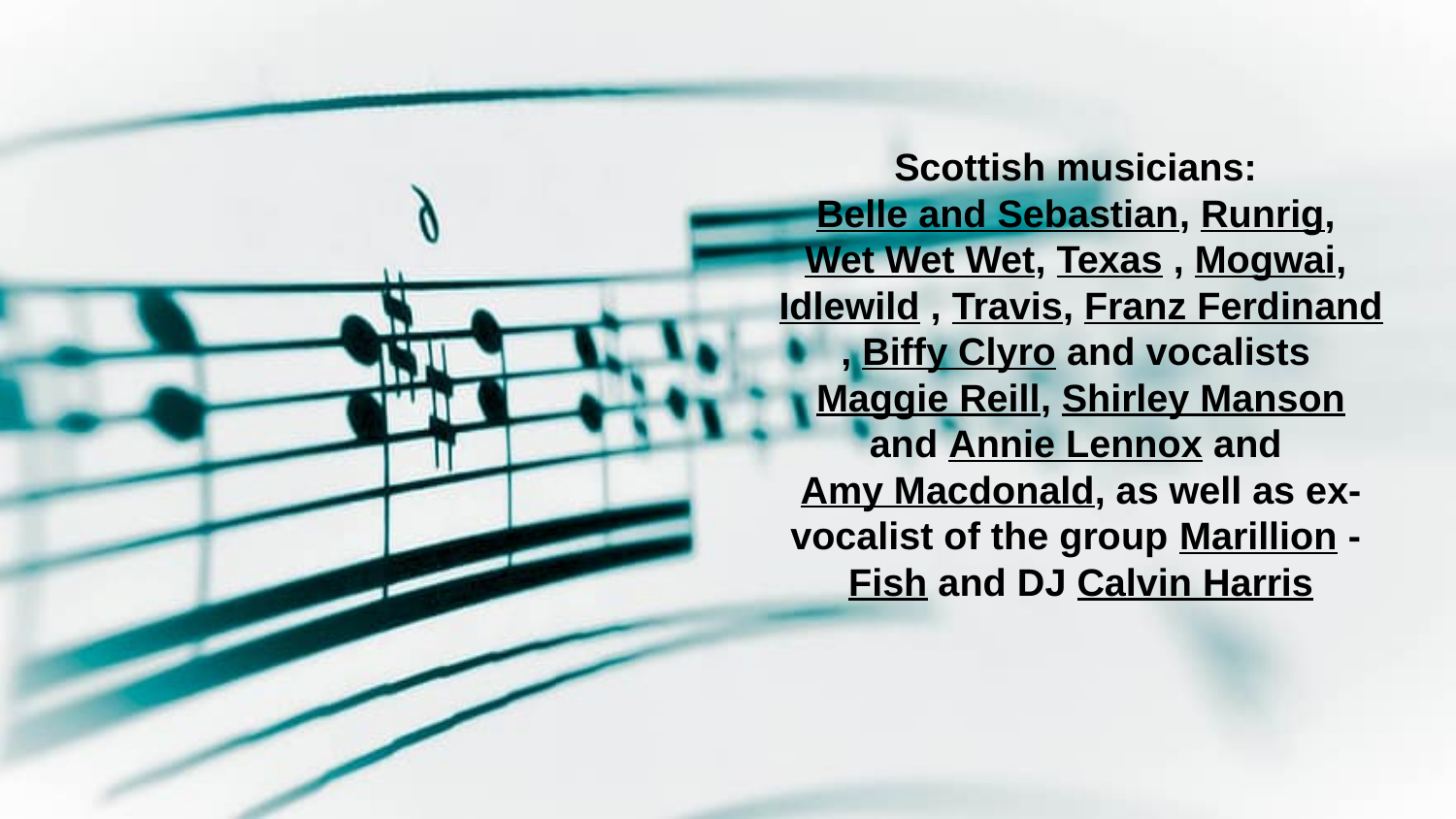

Scottish musicians: Belle and Sebastian, Runrig, Wet Wet Wet, Texas , Mogwai, Idlewild , Travis, Franz Ferdinand, Biffy Clyro and vocalists Maggie Reill, Shirley Manson and Annie Lennox and Amy Macdonald, as well as ex-vocalist of the group Marillion - Fish and DJ Calvin Harris